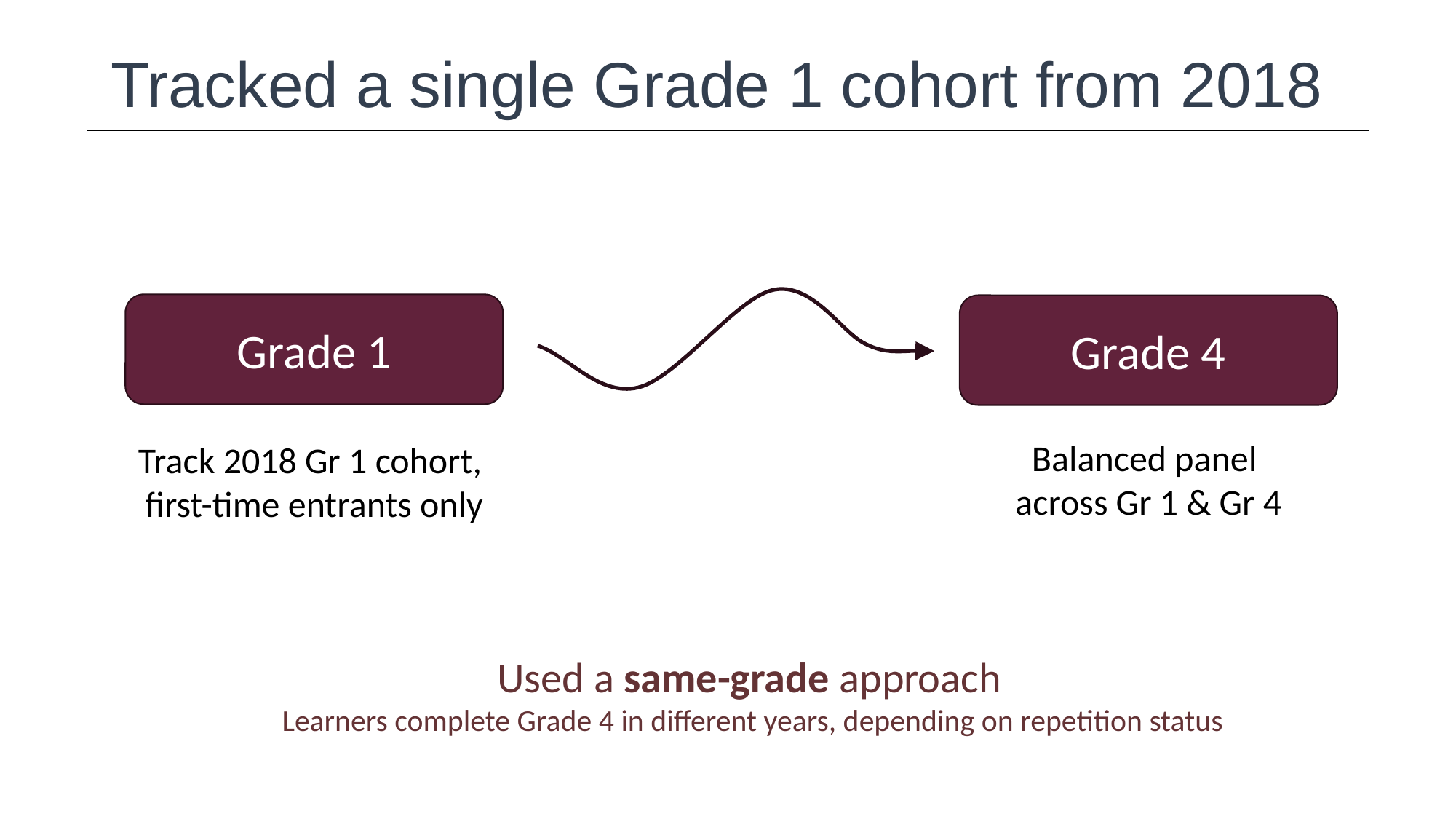

# Tracked a single Grade 1 cohort from 2018

Grade 1
Grade 4
Balanced panel
across Gr 1 & Gr 4
Track 2018 Gr 1 cohort,
first-time entrants only
Used a same-grade approach
 Learners complete Grade 4 in different years, depending on repetition status